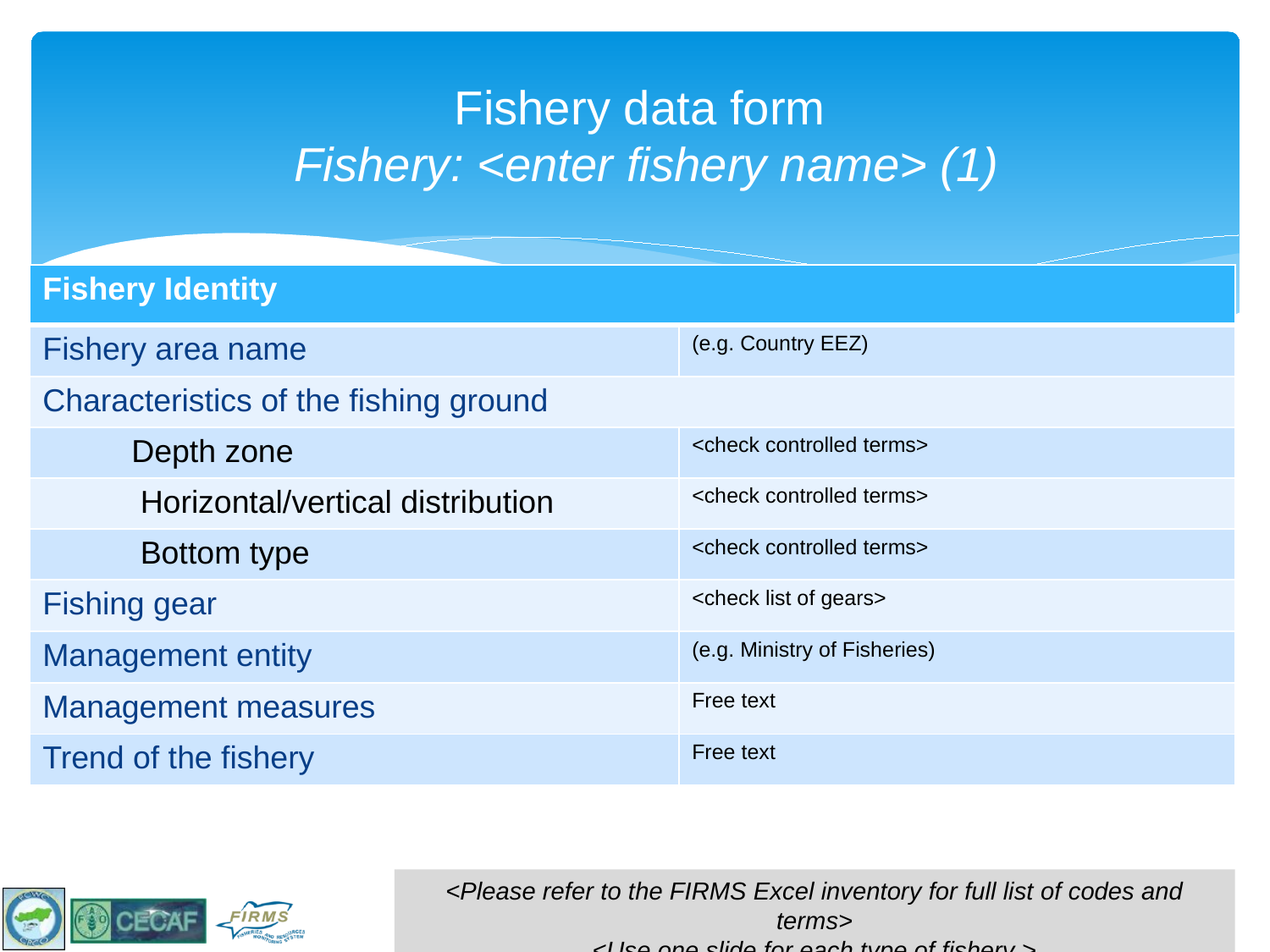

# Fishery data form Fishery: <enter fishery name> (1)

| Fishery Identity |  |
| --- | --- |
| Fishery area name | (e.g. Country EEZ) |
| Characteristics of the fishing ground |  |
| Depth zone | <check controlled terms> |
| Horizontal/vertical distribution | <check controlled terms> |
| Bottom type | <check controlled terms> |
| Fishing gear | <check list of gears> |
| Management entity | (e.g. Ministry of Fisheries) |
| Management measures | Free text |
| Trend of the fishery | Free text |
<Please refer to the FIRMS Excel inventory for full list of codes and terms>
<Use one slide for each type of fishery >